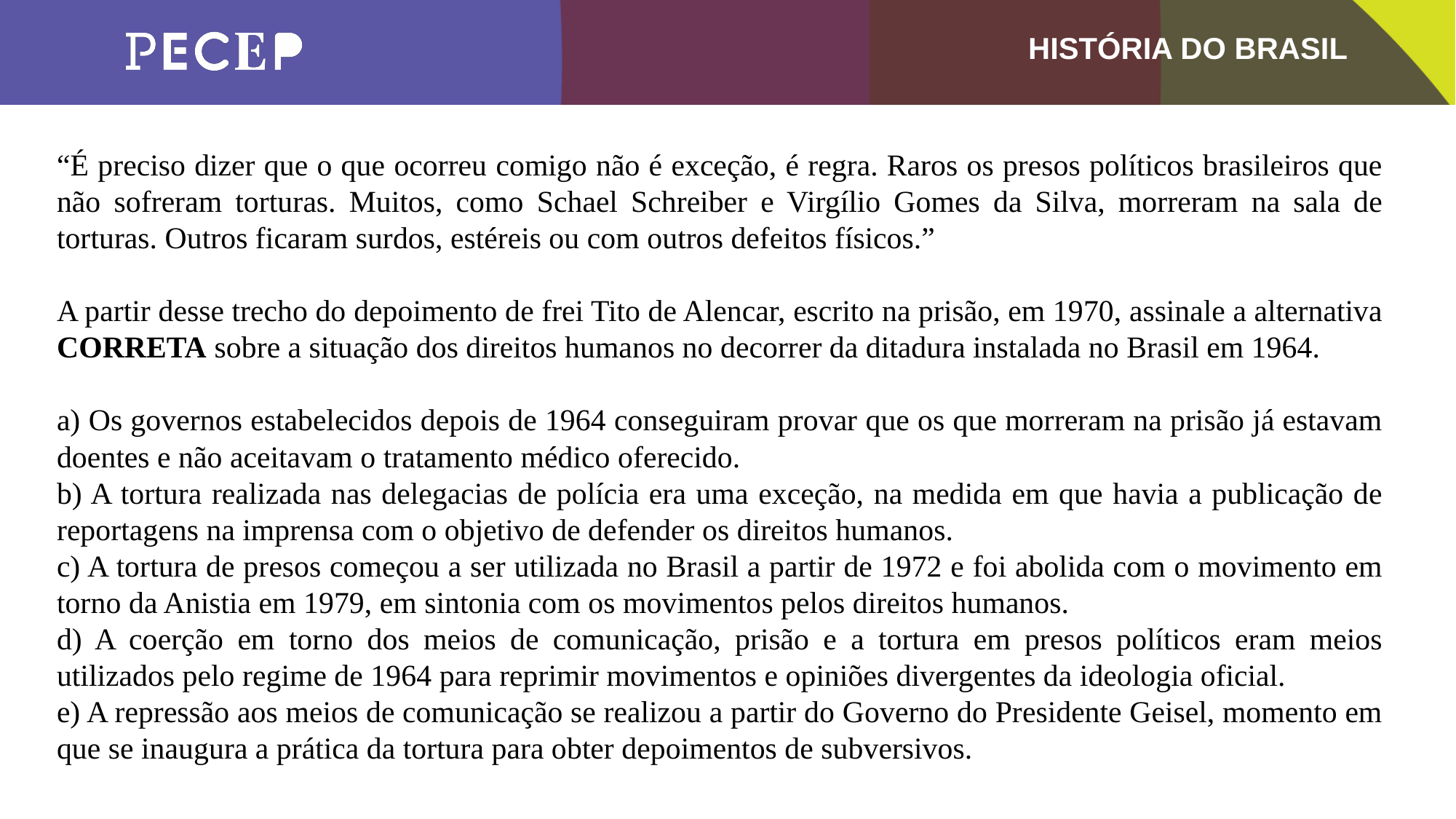

“É preciso dizer que o que ocorreu comigo não é exceção, é regra. Raros os presos políticos brasileiros que não sofreram torturas. Muitos, como Schael Schreiber e Virgílio Gomes da Silva, morreram na sala de torturas. Outros ficaram surdos, estéreis ou com outros defeitos físicos.”

A partir desse trecho do depoimento de frei Tito de Alencar, escrito na prisão, em 1970, assinale a alternativa CORRETA sobre a situação dos direitos humanos no decorrer da ditadura instalada no Brasil em 1964.

a) Os governos estabelecidos depois de 1964 conseguiram provar que os que morreram na prisão já estavam doentes e não aceitavam o tratamento médico oferecido.
b) A tortura realizada nas delegacias de polícia era uma exceção, na medida em que havia a publicação de reportagens na imprensa com o objetivo de defender os direitos humanos.
c) A tortura de presos começou a ser utilizada no Brasil a partir de 1972 e foi abolida com o movimento em torno da Anistia em 1979, em sintonia com os movimentos pelos direitos humanos.
d) A coerção em torno dos meios de comunicação, prisão e a tortura em presos políticos eram meios utilizados pelo regime de 1964 para reprimir movimentos e opiniões divergentes da ideologia oficial.
e) A repressão aos meios de comunicação se realizou a partir do Governo do Presidente Geisel, momento em que se inaugura a prática da tortura para obter depoimentos de subversivos.